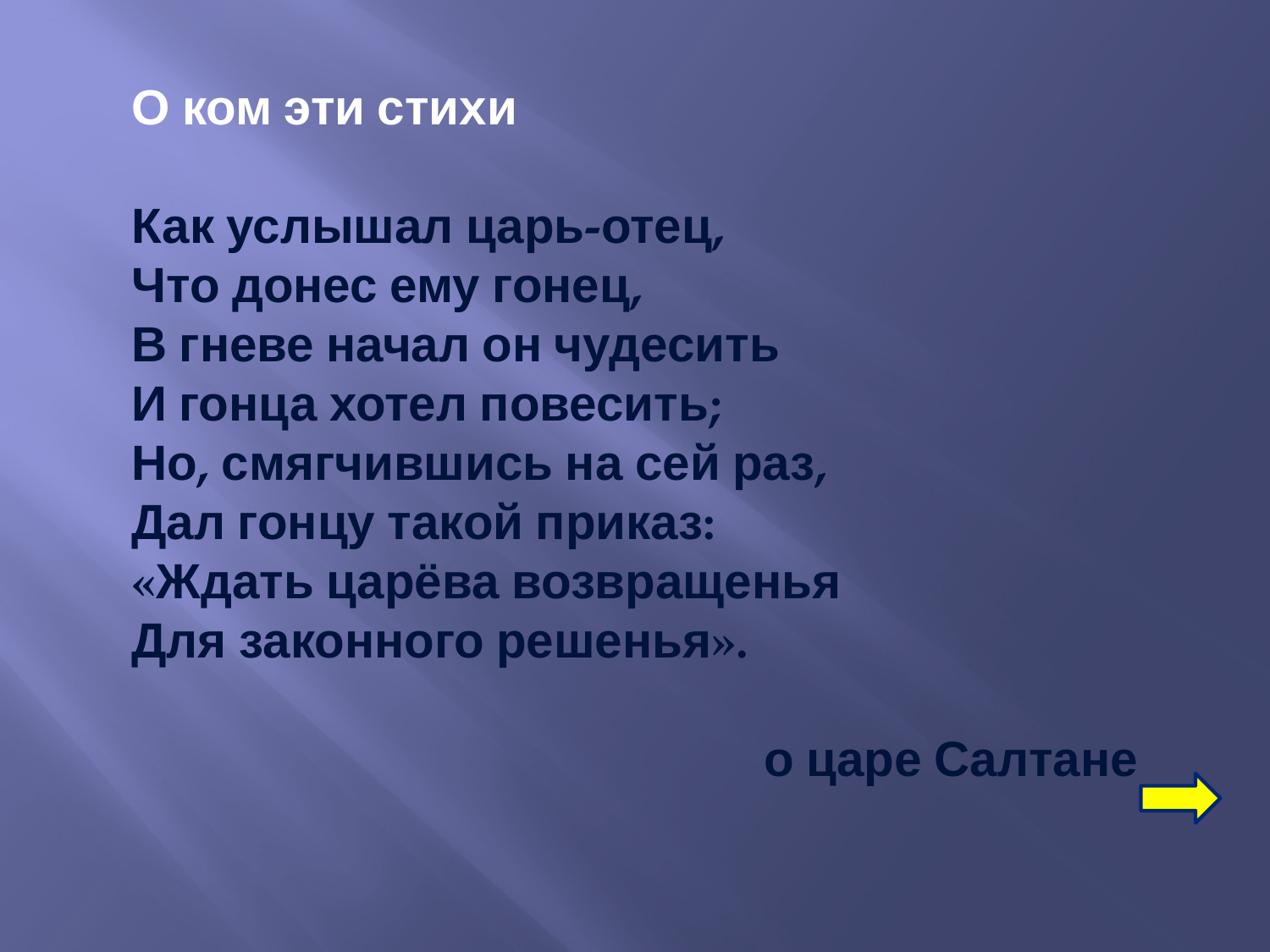

О ком эти стихи

Как услышал царь-отец,
Что донес ему гонец,
В гневе начал он чудесить
И гонца хотел повесить;
Но, смягчившись на сей раз,
Дал гонцу такой приказ:
«Ждать царёва возвращенья
Для законного решенья».

о царе Салтане